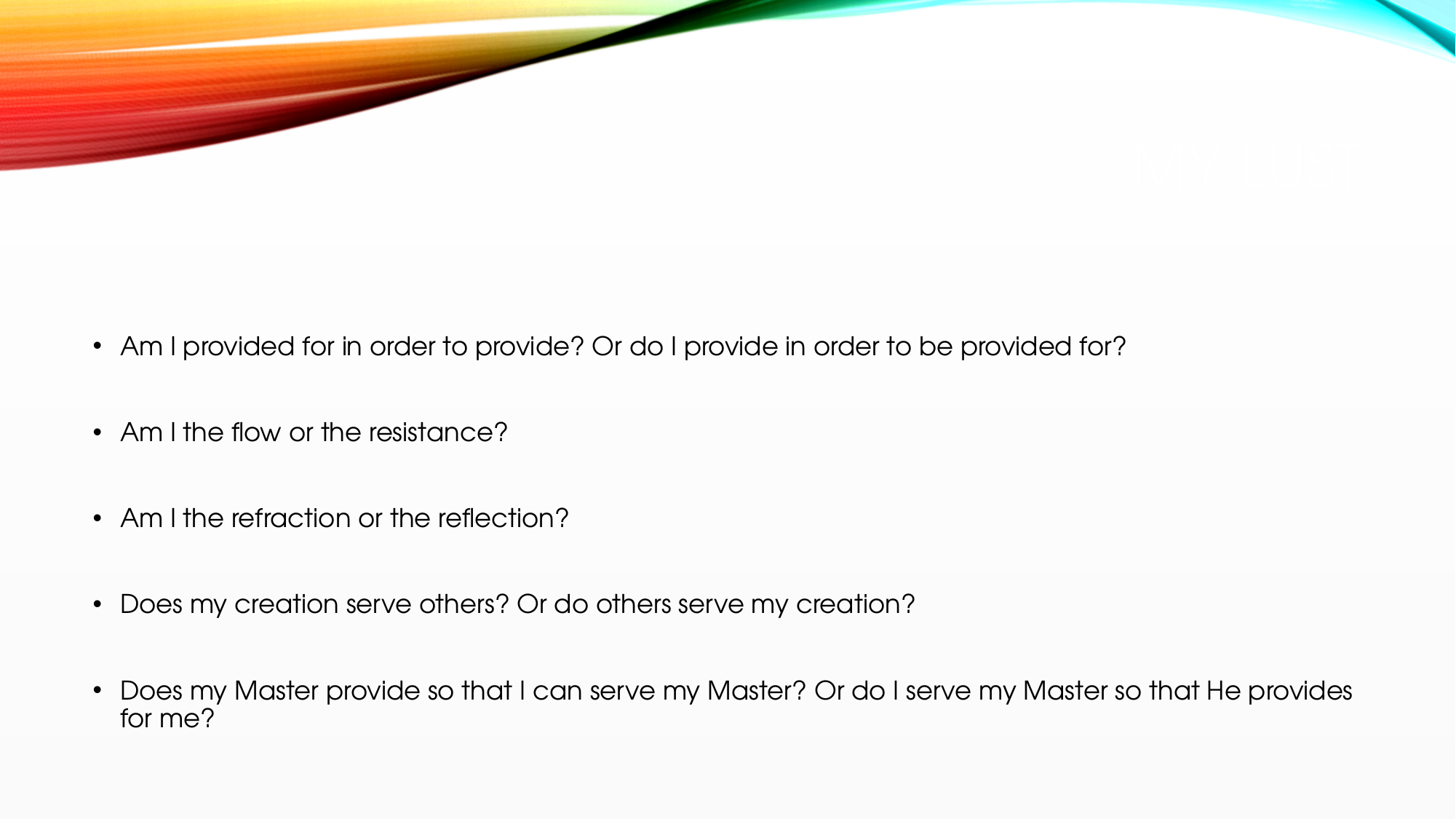

# My Lust
Am I provided for in order to provide? Or do I provide in order to be provided for?

Am I the flow or the resistance?

Am I the refraction or the reflection?

Does my creation serve others? Or do others serve my creation?

Does my Master provide so that I can serve my Master? Or do I serve my Master so that He provides for me?